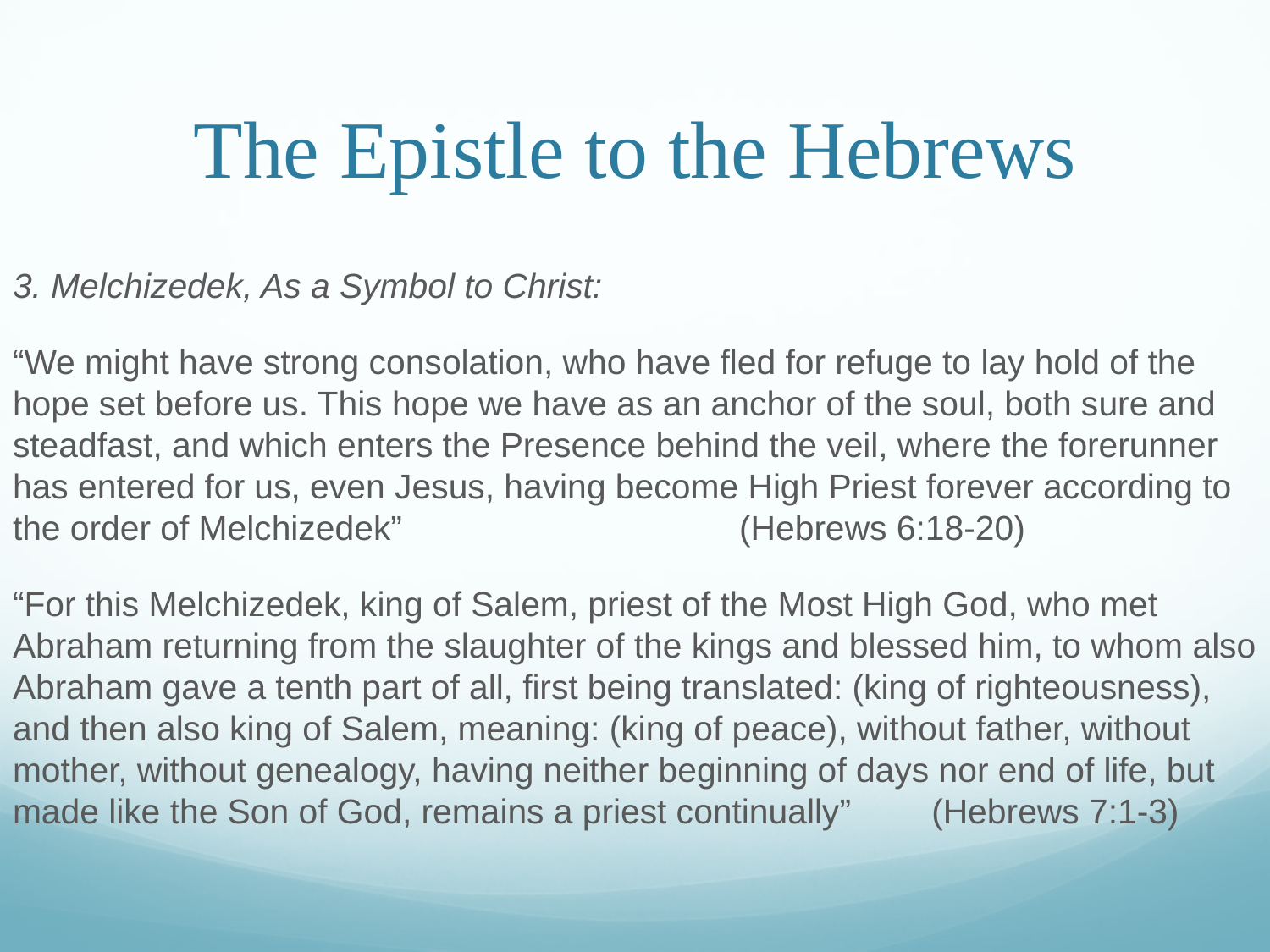

# The Epistle to the Hebrews
3. Melchizedek, As a Symbol to Christ:
“We might have strong consolation, who have fled for refuge to lay hold of the hope set before us. This hope we have as an anchor of the soul, both sure and steadfast, and which enters the Presence behind the veil, where the forerunner has entered for us, even Jesus, having become High Priest forever according to the order of Melchizedek”								                        (Hebrews 6:18-20)
“For this Melchizedek, king of Salem, priest of the Most High God, who met Abraham returning from the slaughter of the kings and blessed him, to whom also Abraham gave a tenth part of all, first being translated: (king of righteousness), and then also king of Salem, meaning: (king of peace), without father, without mother, without genealogy, having neither beginning of days nor end of life, but made like the Son of God, remains a priest continually”														     (Hebrews 7:1-3)